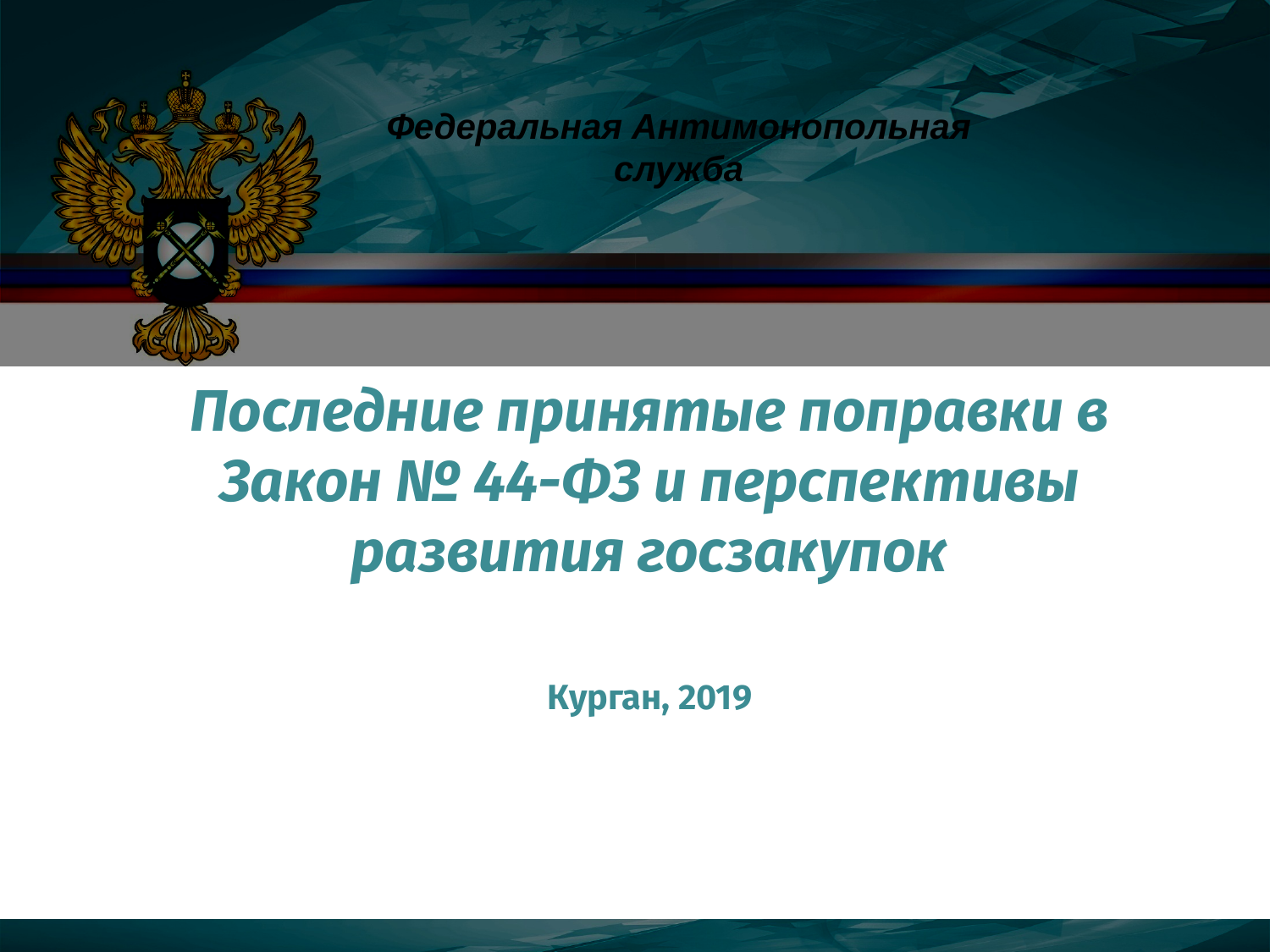

Федеральная Антимонопольная служба
Последние принятые поправки в Закон № 44-ФЗ и перспективы развития госзакупок

Курган, 2019